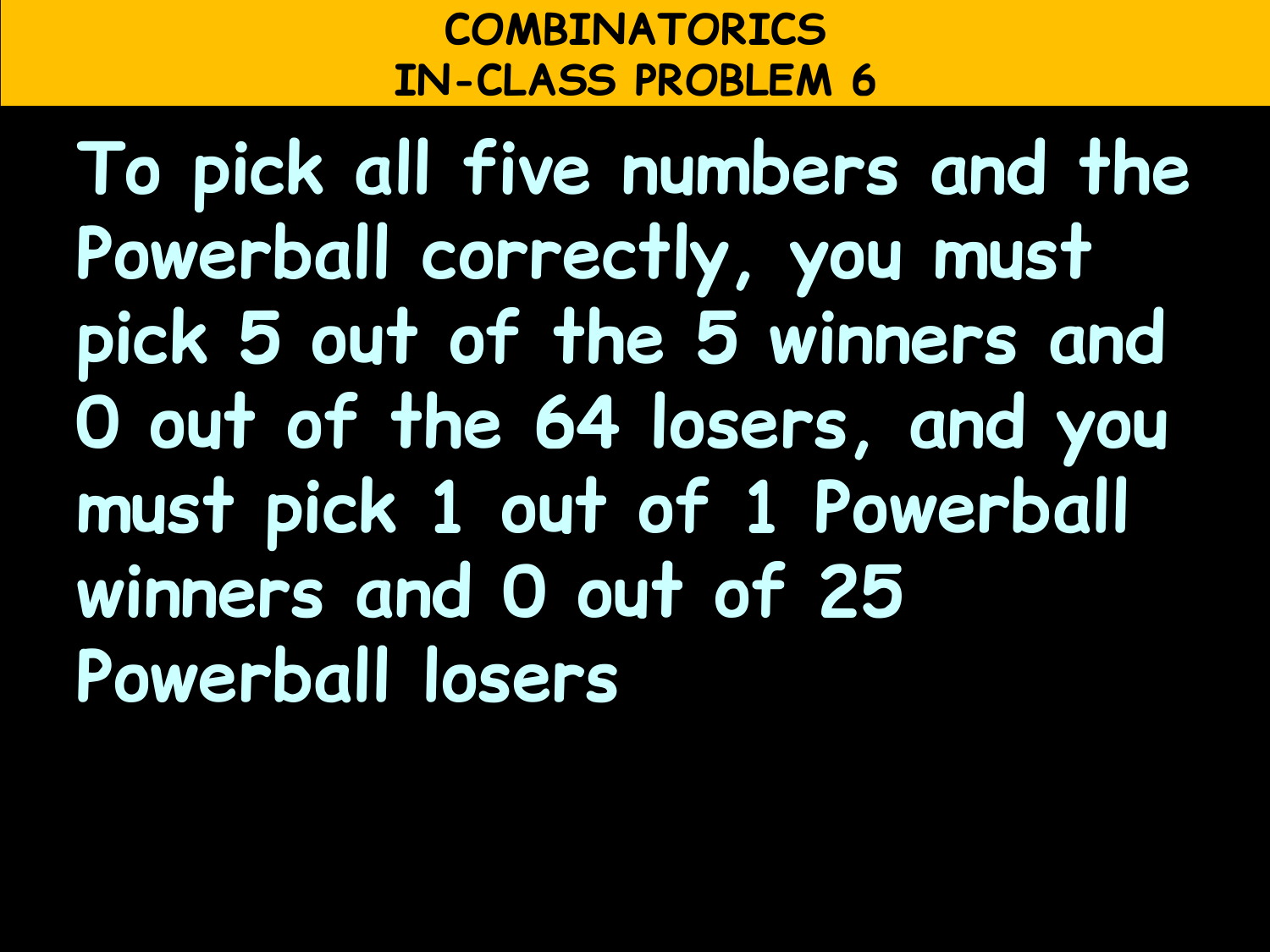

COMBINATORICS
IN-CLASS PROBLEM 6
To pick all five numbers and the Powerball correctly, you must pick 5 out of the 5 winners and 0 out of the 64 losers, and you must pick 1 out of 1 Powerball winners and 0 out of 25 Powerball losers